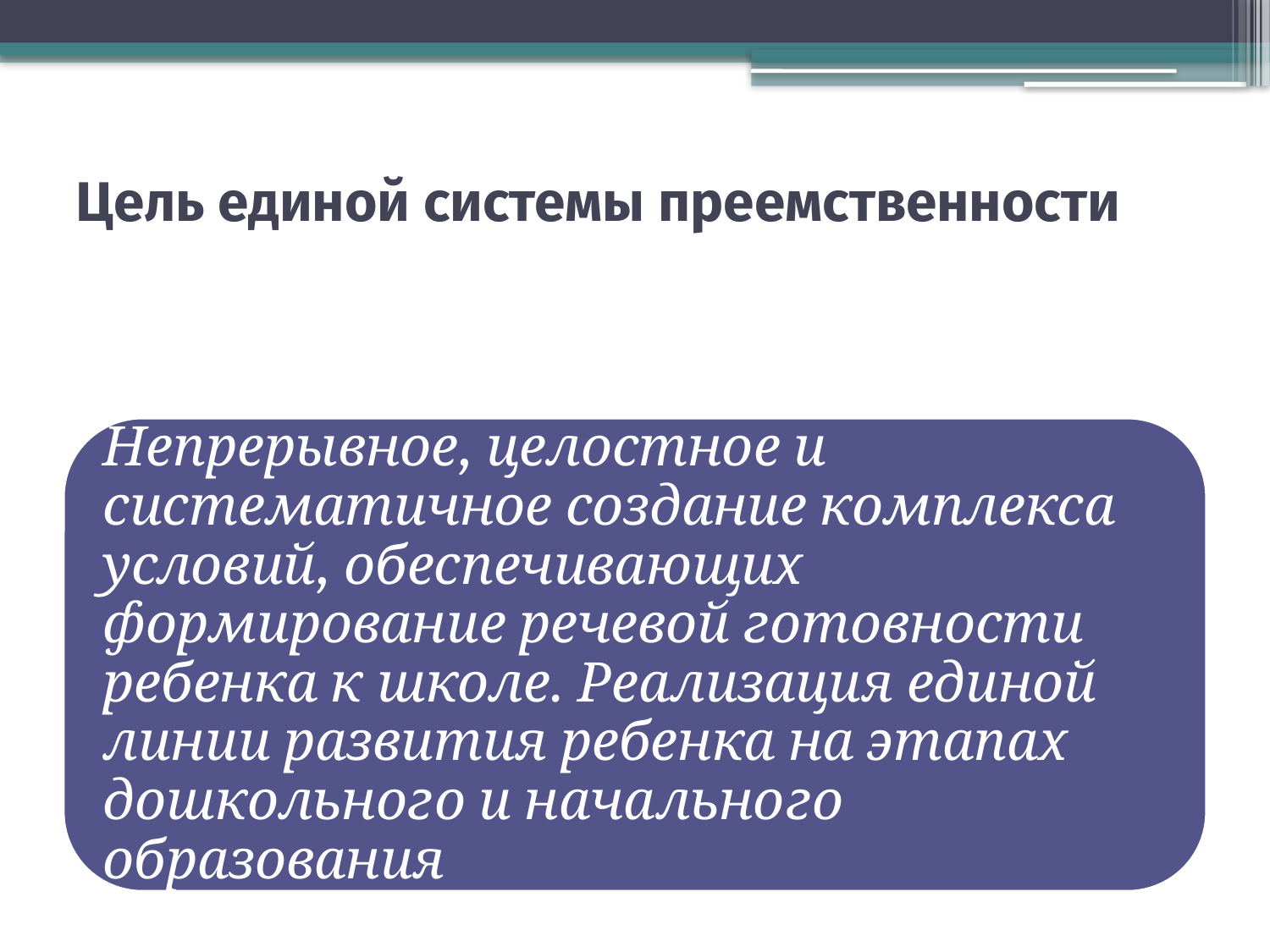

# Цель единой системы преемственности
Непрерывное, целостное и систематичное создание комплекса условий, обеспечивающих формирование речевой готовности ребенка к школе. Реализация единой линии развития ребенка на этапах дошкольного и начального образования